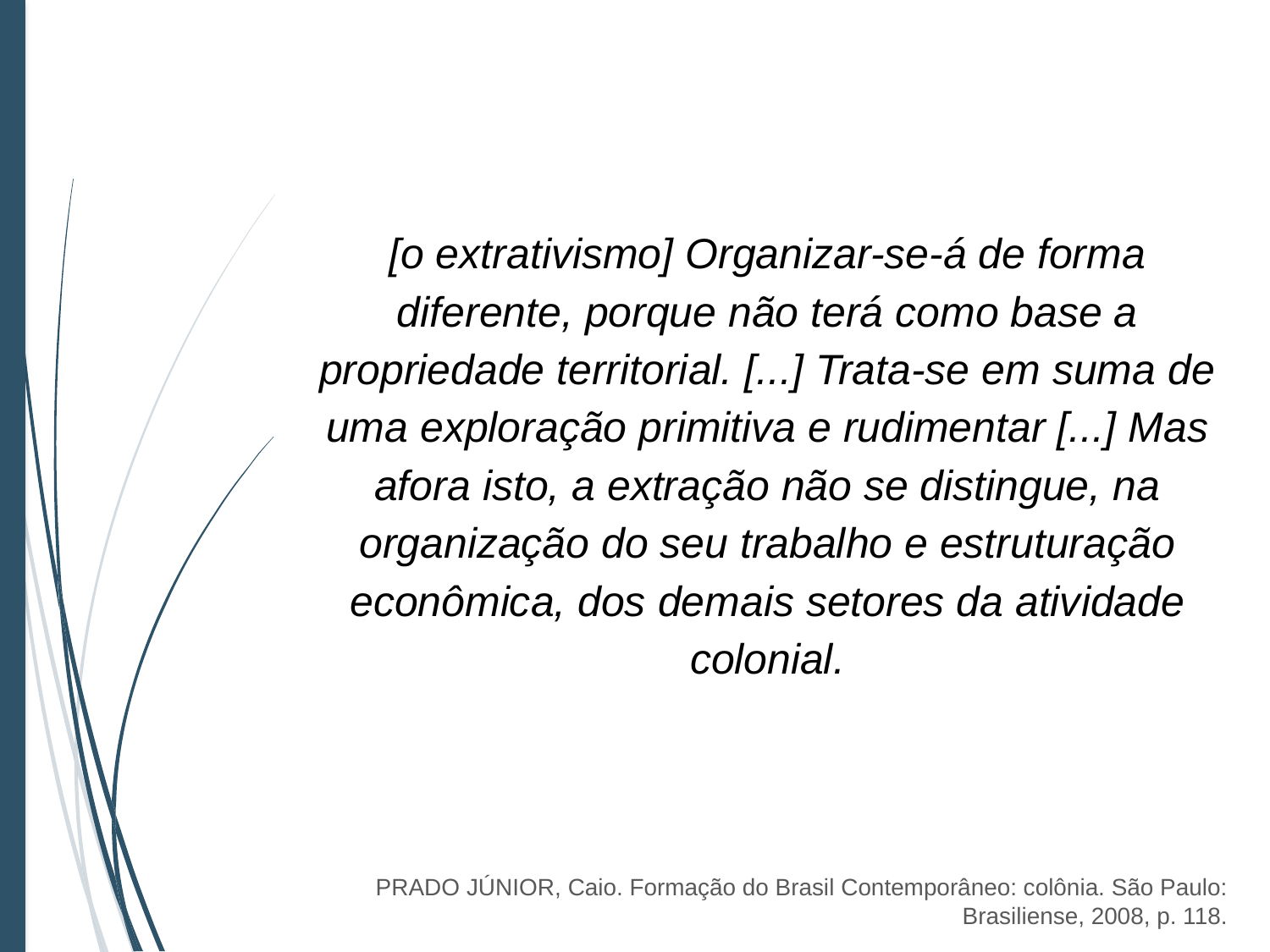

[o extrativismo] Organizar-se-á de forma diferente, porque não terá como base a propriedade territorial. [...] Trata-se em suma de uma exploração primitiva e rudimentar [...] Mas afora isto, a extração não se distingue, na organização do seu trabalho e estruturação econômica, dos demais setores da atividade colonial.
PRADO JÚNIOR, Caio. Formação do Brasil Contemporâneo: colônia. São Paulo: Brasiliense, 2008, p. 118.